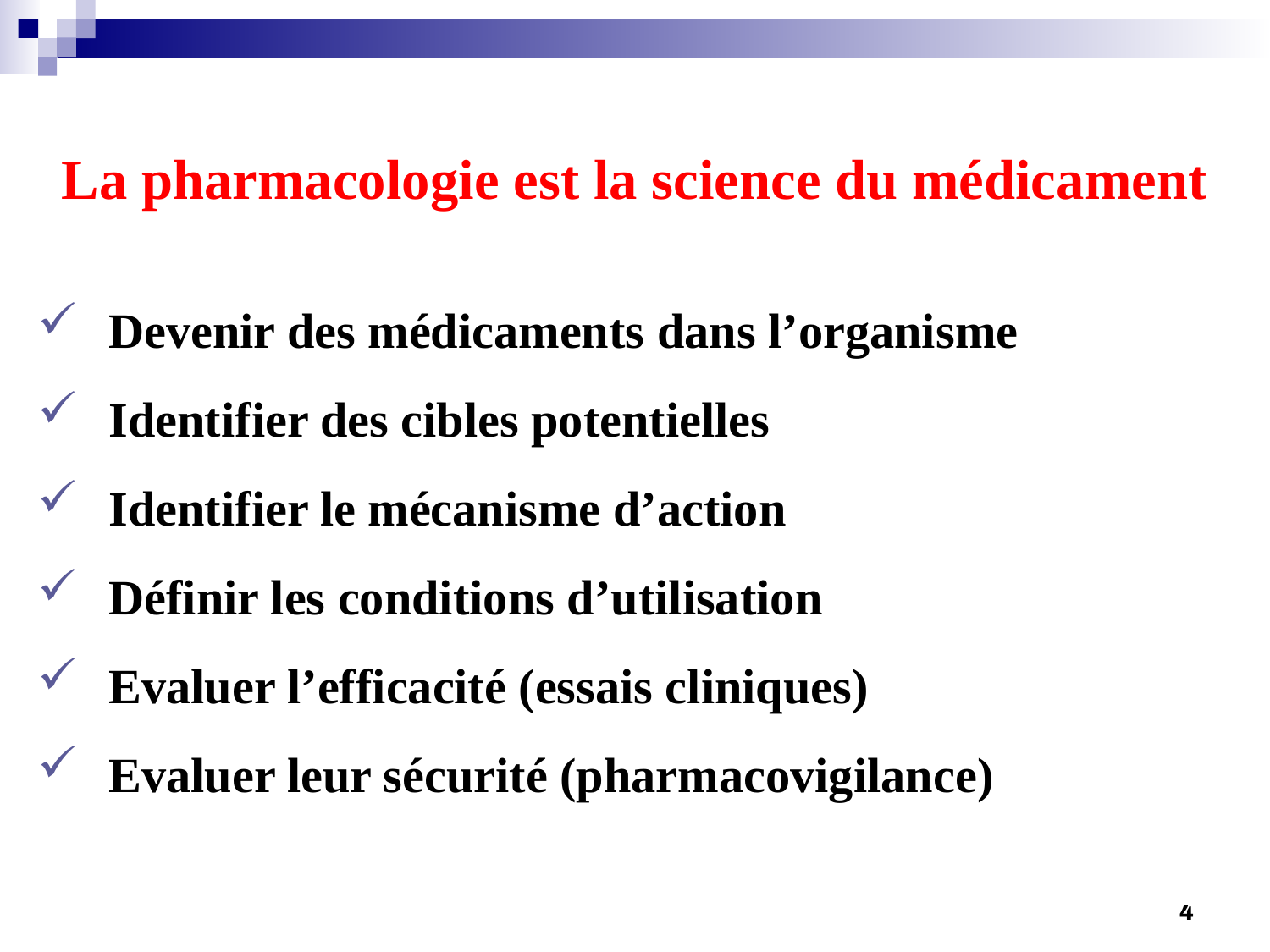

La pharmacologie est la science du médicament

Devenir des médicaments dans l’organisme
Identifier des cibles potentielles
Identifier le mécanisme d’action
Définir les conditions d’utilisation
Evaluer l’efficacité (essais cliniques)
Evaluer leur sécurité (pharmacovigilance)
4